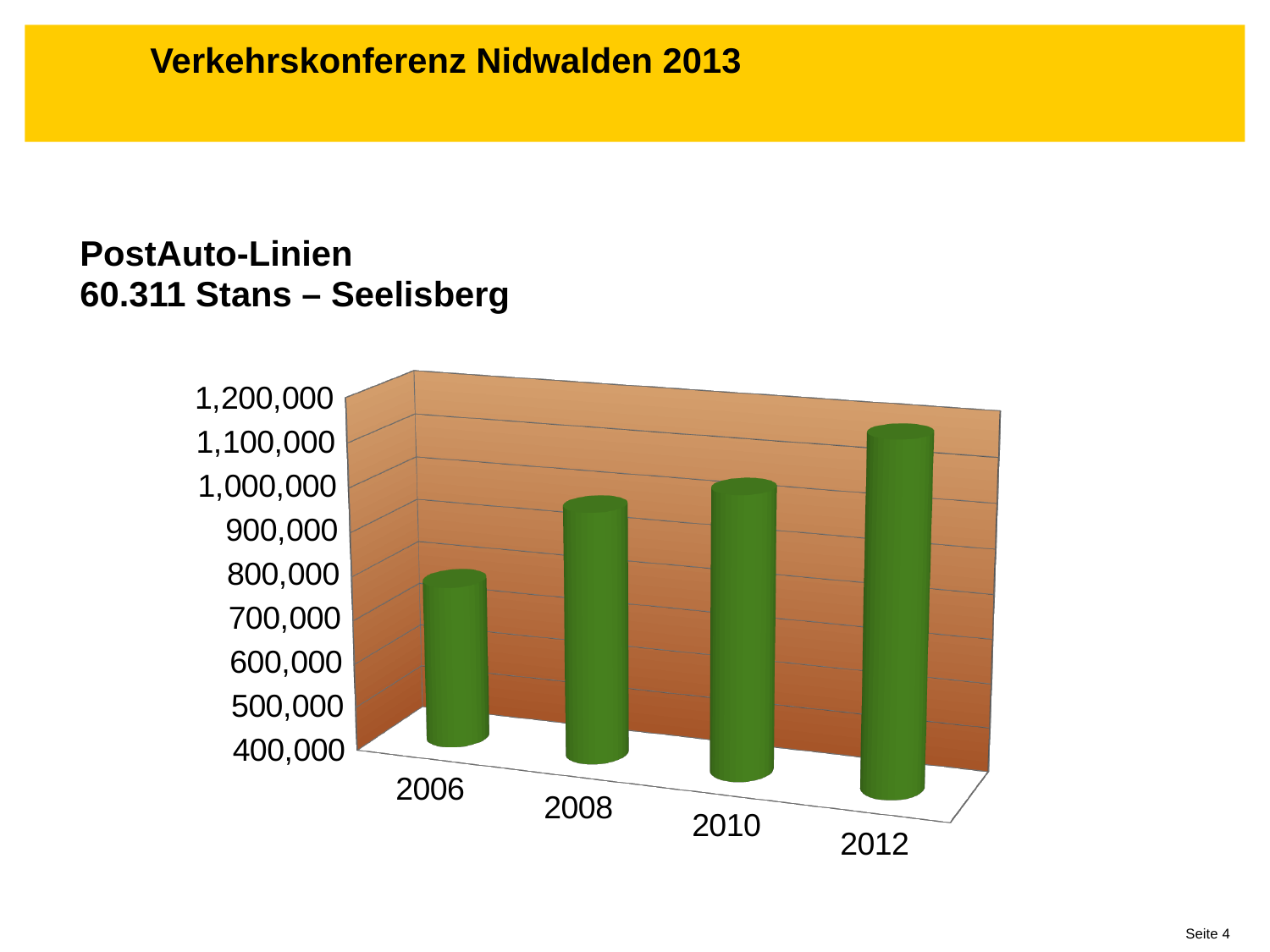

# Verkehrskonferenz Nidwalden 2013

PostAuto-Linien
60.311 Stans – Seelisberg
																	Anzahl Reisende

[unsupported chart]

 Seite 4